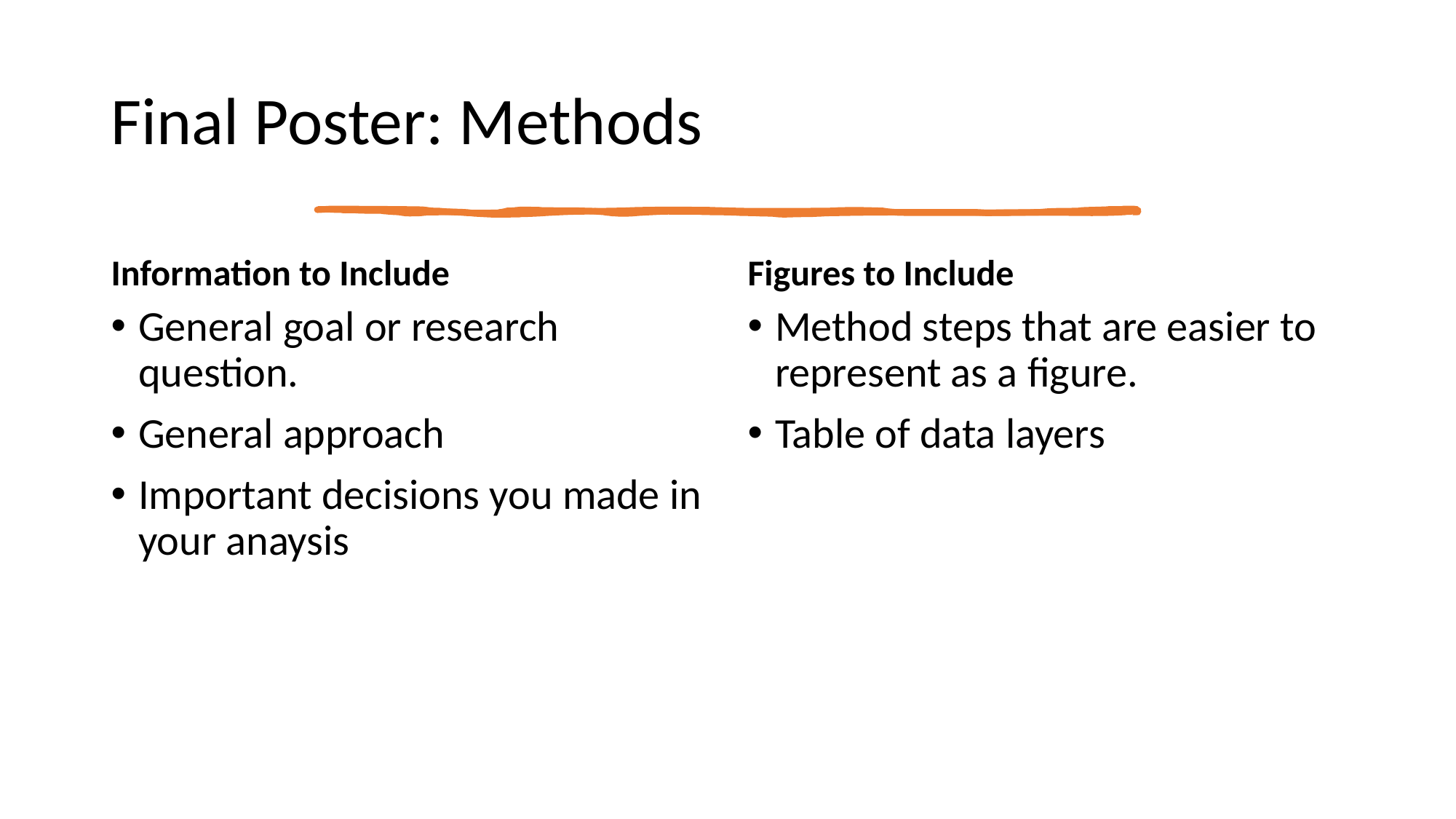

# Final Poster: Methods
Information to Include
Figures to Include
General goal or research question.
General approach
Important decisions you made in your anaysis
Method steps that are easier to represent as a figure.
Table of data layers